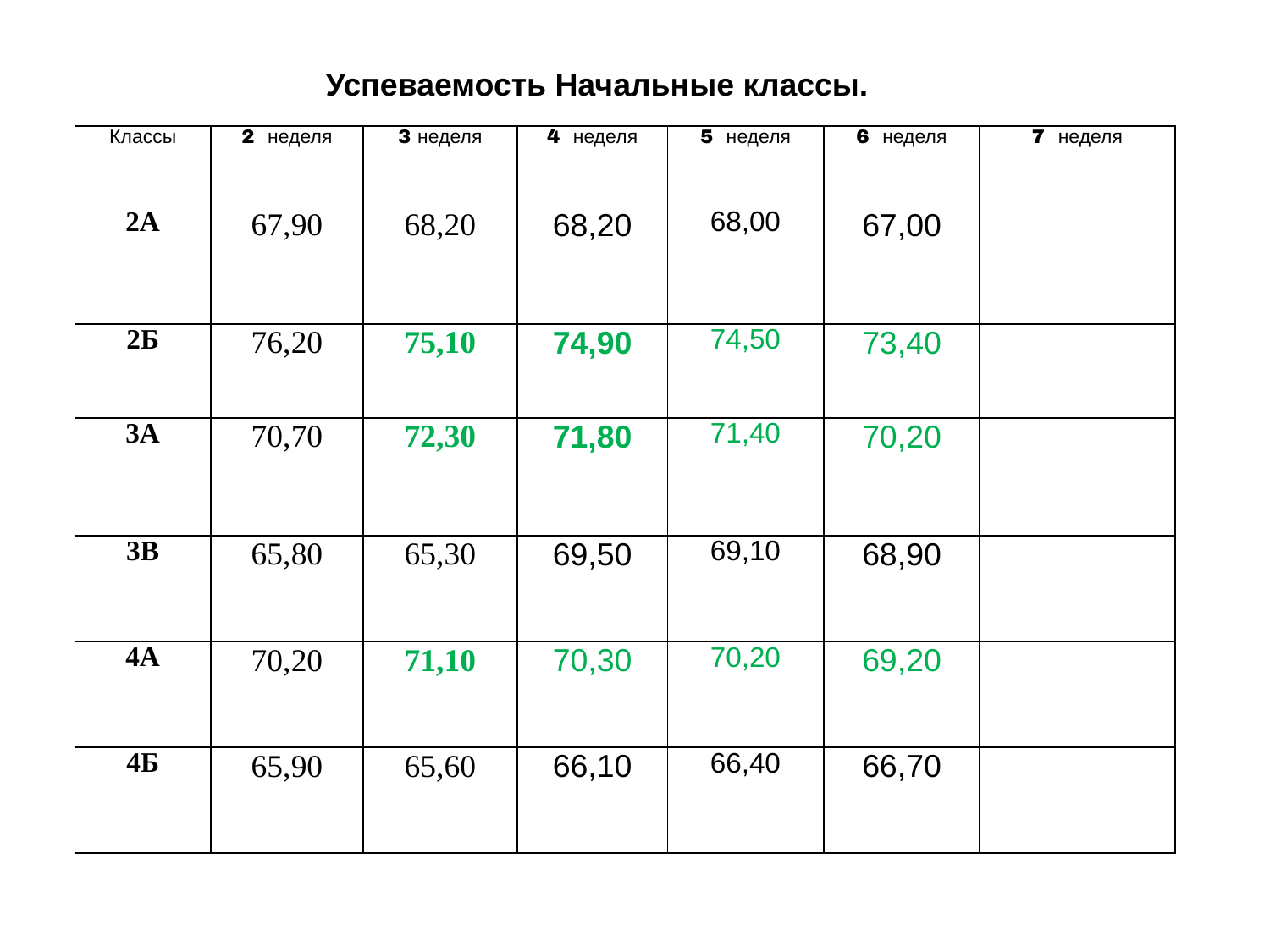

Успеваемость Начальные классы.
| Классы | 2 неделя | 3 неделя | 4 неделя | 5 неделя | 6 неделя | 7 неделя |
| --- | --- | --- | --- | --- | --- | --- |
| 2А | 67,90 | 68,20 | 68,20 | 68,00 | 67,00 |  |
| 2Б | 76,20 | 75,10 | 74,90 | 74,50 | 73,40 |  |
| 3А | 70,70 | 72,30 | 71,80 | 71,40 | 70,20 |  |
| 3В | 65,80 | 65,30 | 69,50 | 69,10 | 68,90 |  |
| 4А | 70,20 | 71,10 | 70,30 | 70,20 | 69,20 |  |
| 4Б | 65,90 | 65,60 | 66,10 | 66,40 | 66,70 |  |